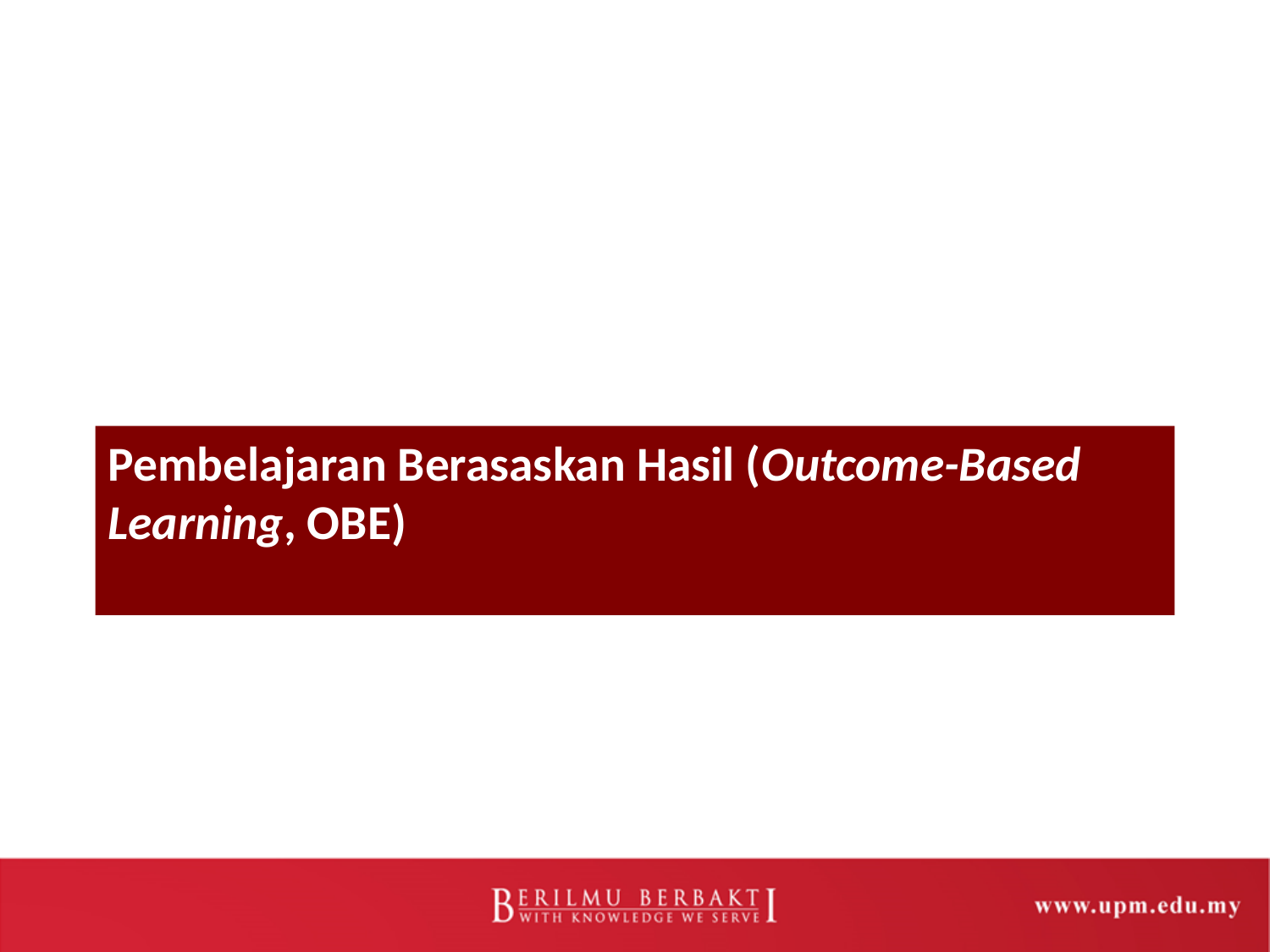

# Pembelajaran Berasaskan Hasil (Outcome-Based Learning, OBE)